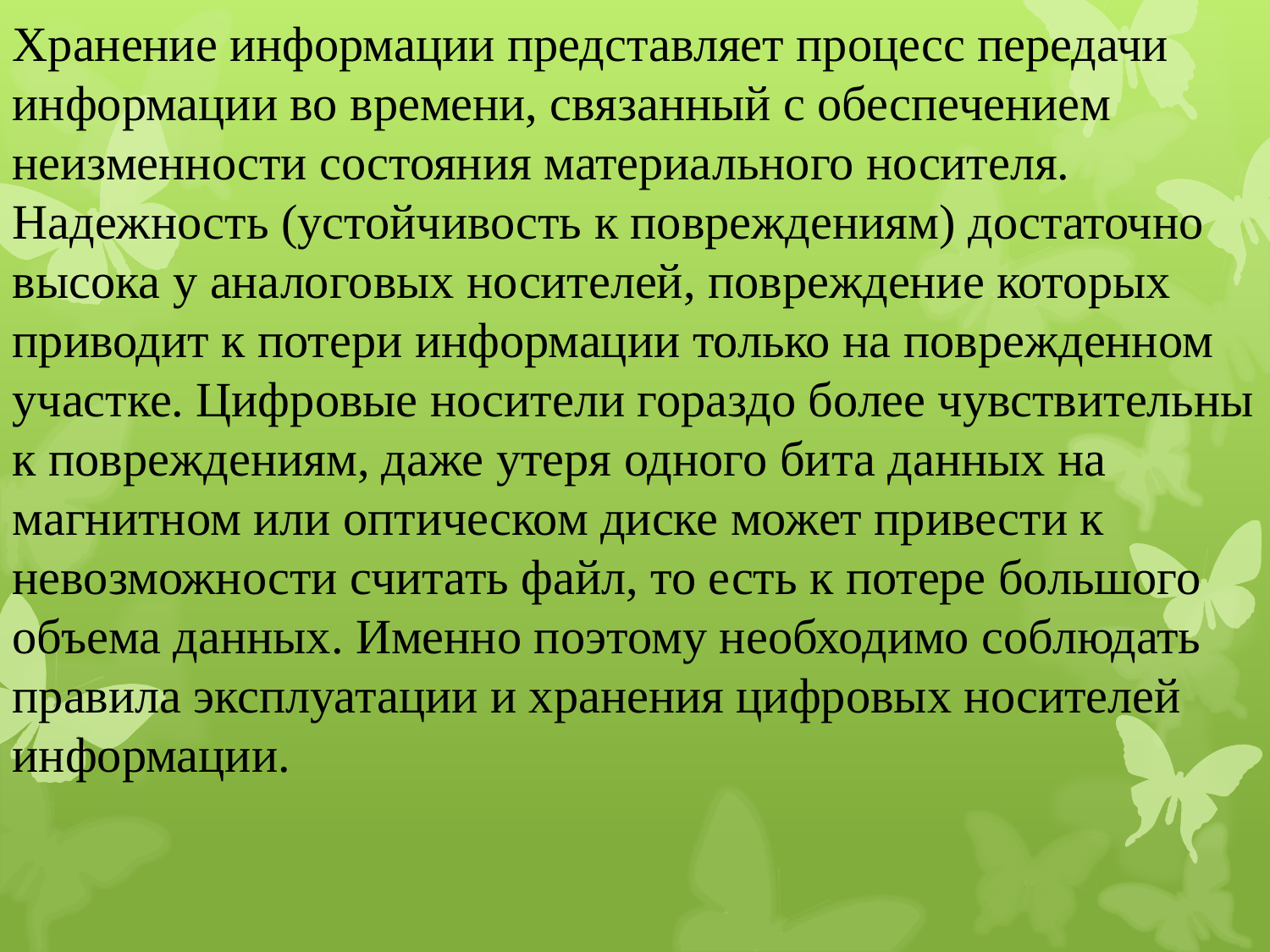

Хранение информации представляет процесс передачи информации во времени, связанный с обеспечением неизменности состояния материального носителя. Надежность (устойчивость к повреждениям) достаточно высока у аналоговых носителей, повреждение которых приводит к потери информации только на поврежденном участке. Цифровые носители гораздо более чувствительны к повреждениям, даже утеря одного бита данных на магнитном или оптическом диске может привести к невозможности считать файл, то есть к потере большого объема данных. Именно поэтому необходимо соблюдать правила эксплуатации и хранения цифровых носителей информации.